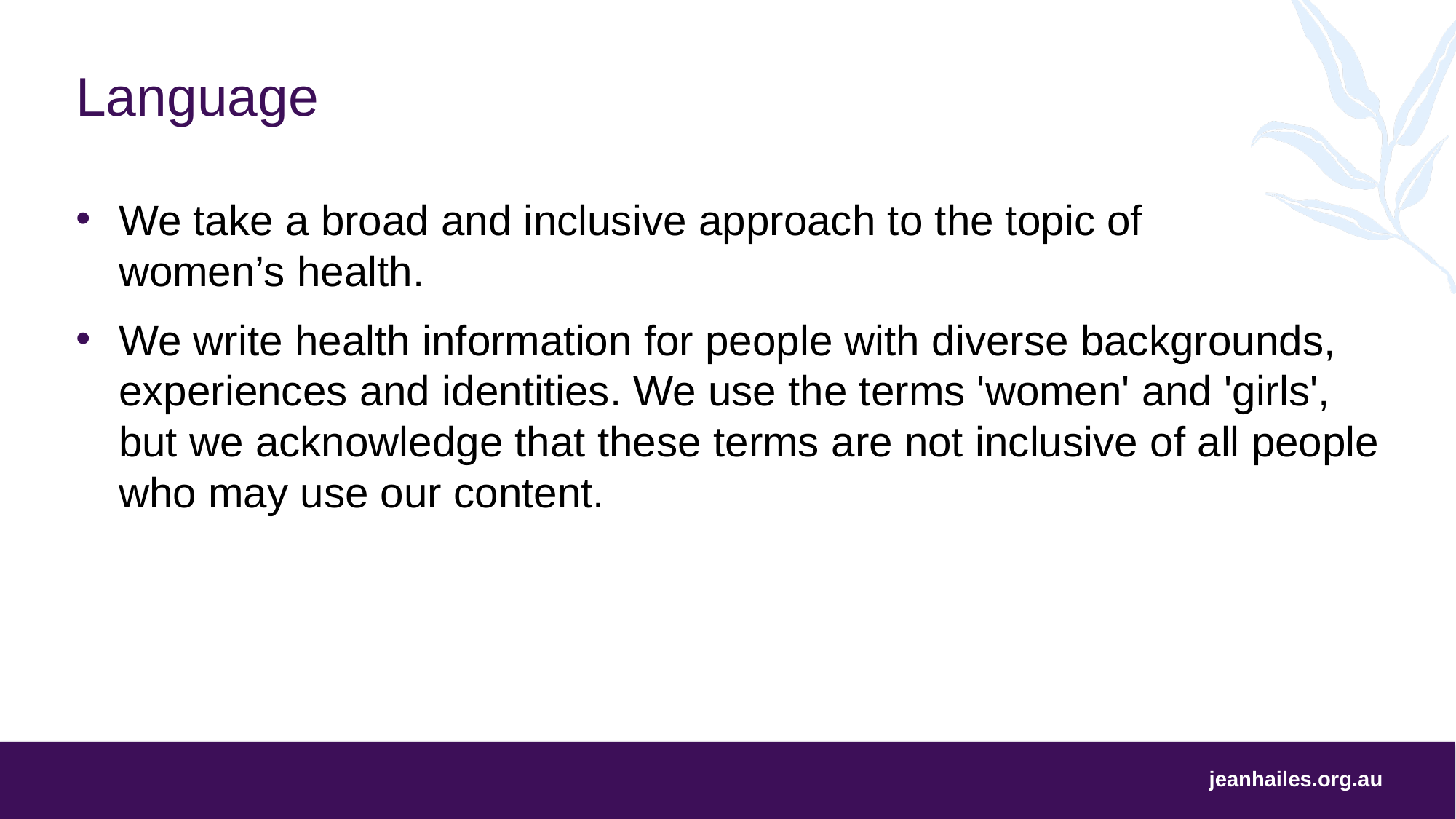

# Language
We take a broad and inclusive approach to the topic of
women’s health.
We write health information for people with diverse backgrounds, experiences and identities. We use the terms 'women' and 'girls', but we acknowledge that these terms are not inclusive of all people who may use our content.